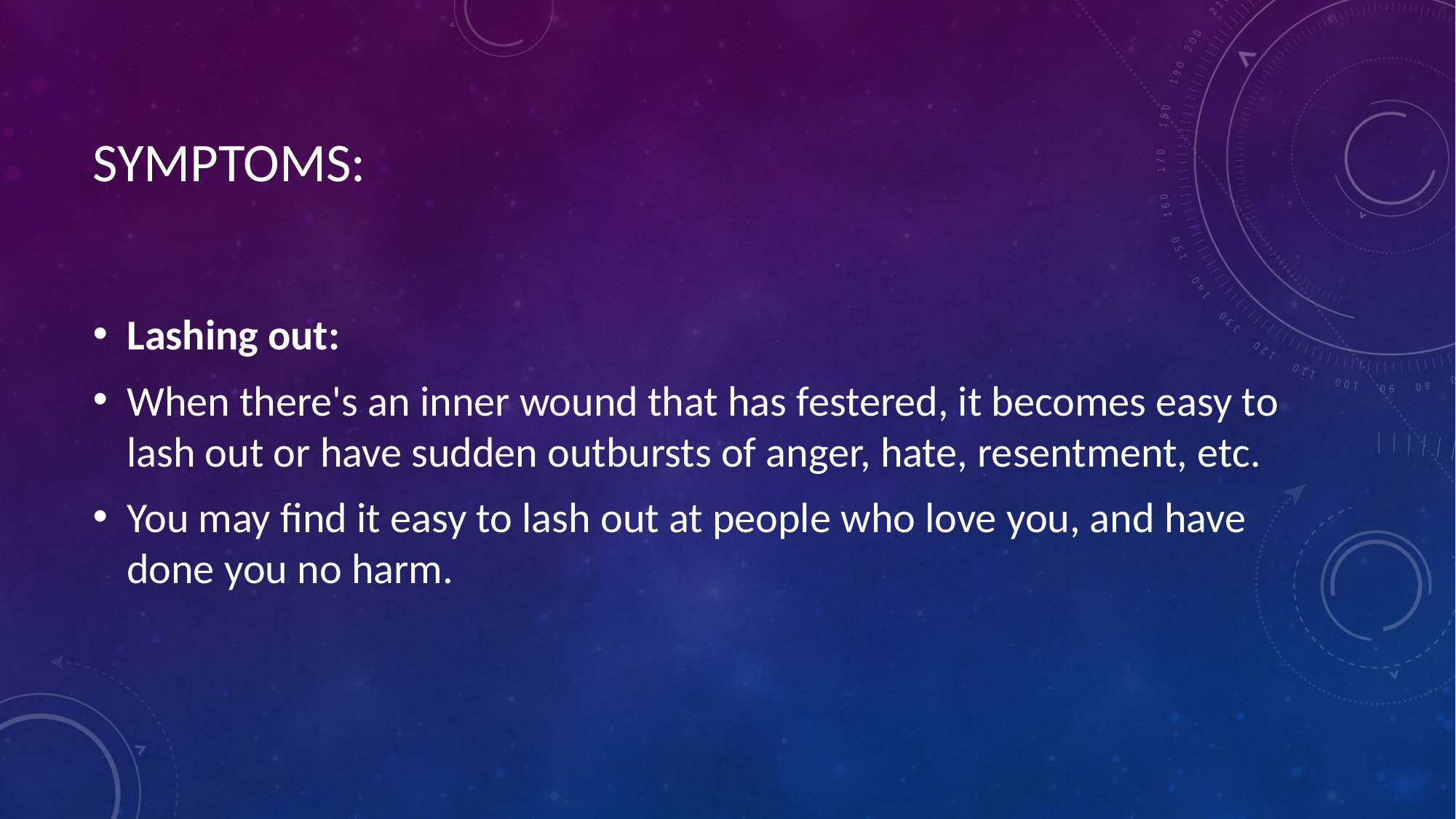

# Symptoms:
Lashing out:
When there's an inner wound that has festered, it becomes easy to lash out or have sudden outbursts of anger, hate, resentment, etc.
You may find it easy to lash out at people who love you, and have done you no harm.